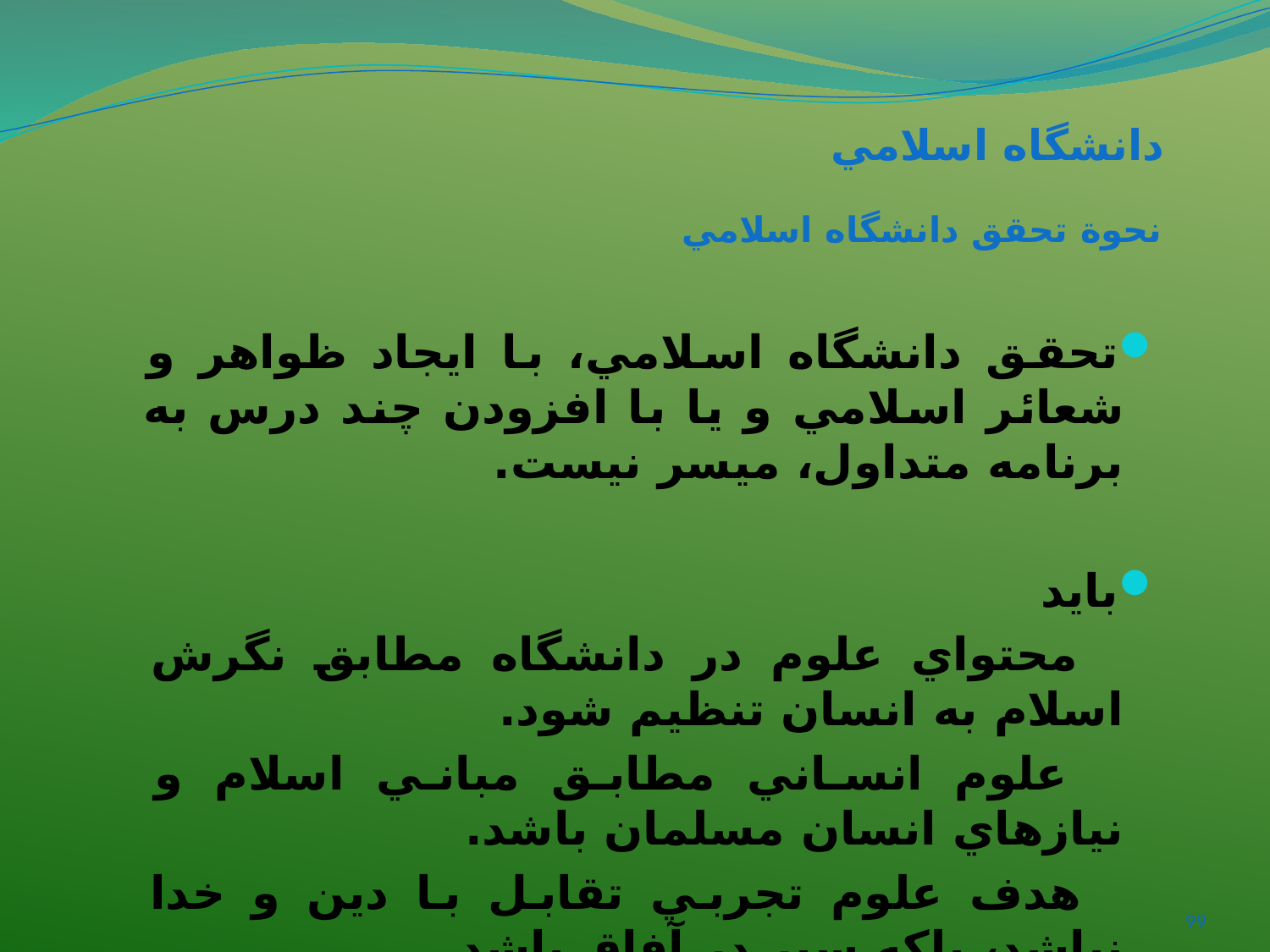

# دانشگاه اسلامي
نحوة تحقق دانشگاه اسلامي

تحقق دانشگاه اسلامي، با ايجاد ظواهر و شعائر اسلامي و يا با افزودن چند درس به برنامه متداول، ميسر نيست.

بايد
   محتواي علوم در دانشگاه مطابق نگرش اسلام به انسان تنظيم شود.
   علوم انساني مطابق مباني اسلام و نيازهاي انسان مسلمان باشد.
   هدف علوم تجربي تقابل با دين و خدا نباشد، بلکه سير در آفاق باشد.
  عالم وجود منحصر به عالم مادي نشود.
  جهان هدف‌مند و داراي نظام اخلاقي ديده شود.
99